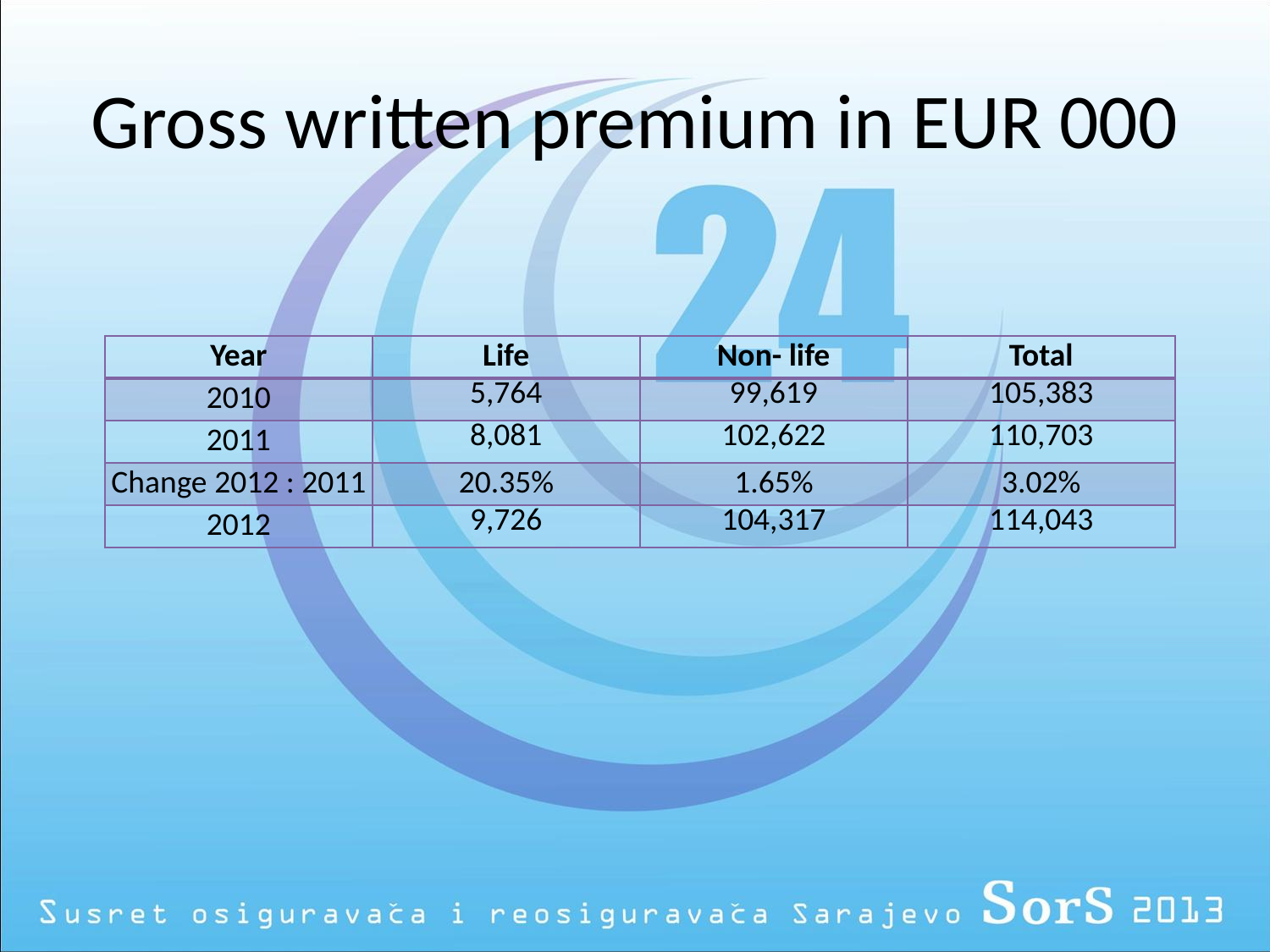

# Gross written premium in EUR 000
| Year | Life | Non- life | Total |
| --- | --- | --- | --- |
| 2010 | 5,764 | 99,619 | 105,383 |
| 2011 | 8,081 | 102,622 | 110,703 |
| Change 2012 : 2011 | 20.35% | 1.65% | 3.02% |
| 2012 | 9,726 | 104,317 | 114,043 |